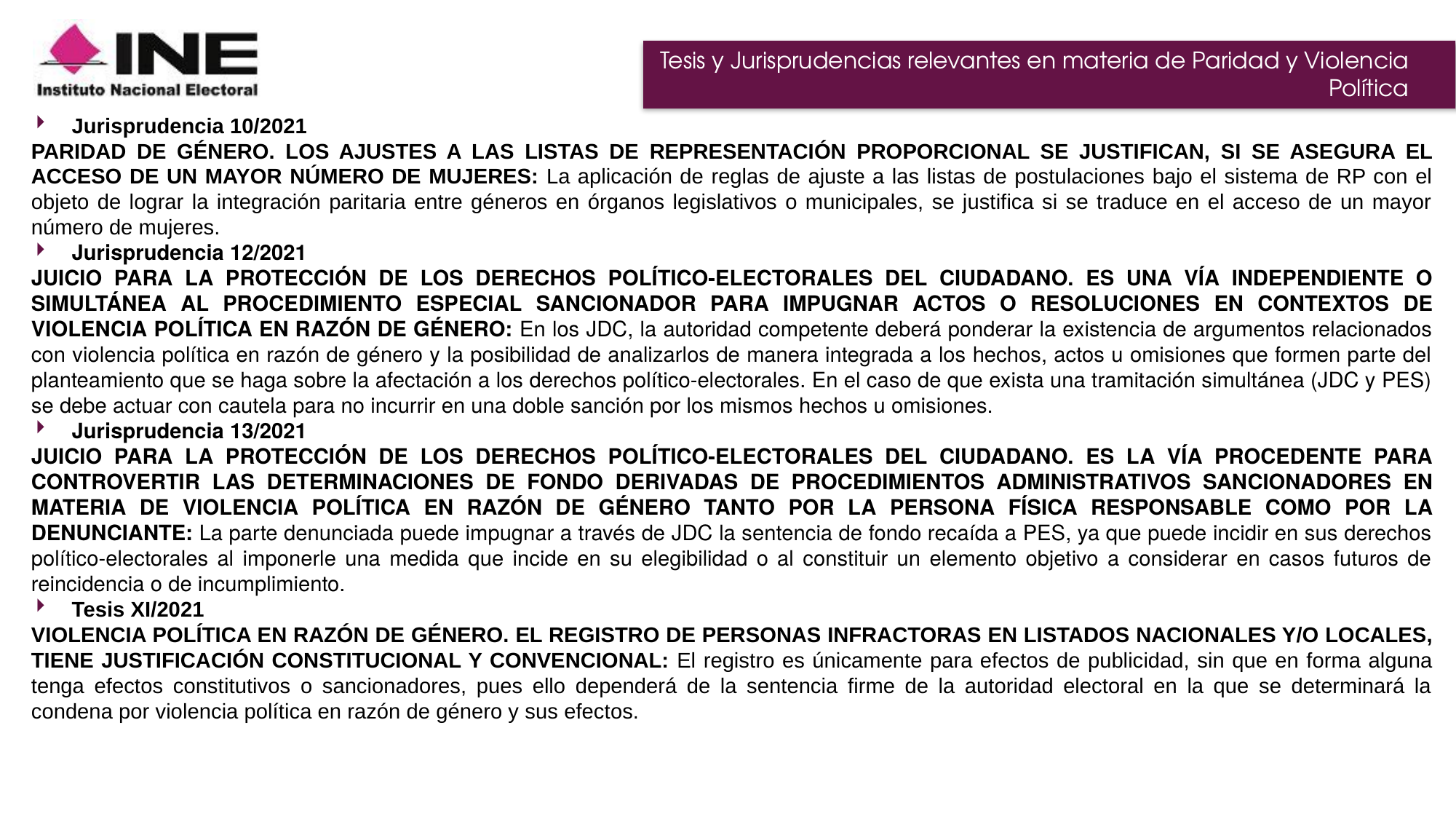

# Tesis y Jurisprudencias relevantes en materia de Paridad y Violencia Política
Jurisprudencia 10/2021
PARIDAD DE GÉNERO. LOS AJUSTES A LAS LISTAS DE REPRESENTACIÓN PROPORCIONAL SE JUSTIFICAN, SI SE ASEGURA EL ACCESO DE UN MAYOR NÚMERO DE MUJERES: La aplicación de reglas de ajuste a las listas de postulaciones bajo el sistema de RP con el objeto de lograr la integración paritaria entre géneros en órganos legislativos o municipales, se justifica si se traduce en el acceso de un mayor número de mujeres.
Jurisprudencia 12/2021
JUICIO PARA LA PROTECCIÓN DE LOS DERECHOS POLÍTICO-ELECTORALES DEL CIUDADANO. ES UNA VÍA INDEPENDIENTE O SIMULTÁNEA AL PROCEDIMIENTO ESPECIAL SANCIONADOR PARA IMPUGNAR ACTOS O RESOLUCIONES EN CONTEXTOS DE VIOLENCIA POLÍTICA EN RAZÓN DE GÉNERO: En los JDC, la autoridad competente deberá ponderar la existencia de argumentos relacionados con violencia política en razón de género y la posibilidad de analizarlos de manera integrada a los hechos, actos u omisiones que formen parte del planteamiento que se haga sobre la afectación a los derechos político-electorales. En el caso de que exista una tramitación simultánea (JDC y PES) se debe actuar con cautela para no incurrir en una doble sanción por los mismos hechos u omisiones.
Jurisprudencia 13/2021
JUICIO PARA LA PROTECCIÓN DE LOS DERECHOS POLÍTICO-ELECTORALES DEL CIUDADANO. ES LA VÍA PROCEDENTE PARA CONTROVERTIR LAS DETERMINACIONES DE FONDO DERIVADAS DE PROCEDIMIENTOS ADMINISTRATIVOS SANCIONADORES EN MATERIA DE VIOLENCIA POLÍTICA EN RAZÓN DE GÉNERO TANTO POR LA PERSONA FÍSICA RESPONSABLE COMO POR LA DENUNCIANTE: La parte denunciada puede impugnar a través de JDC la sentencia de fondo recaída a PES, ya que puede incidir en sus derechos político-electorales al imponerle una medida que incide en su elegibilidad o al constituir un elemento objetivo a considerar en casos futuros de reincidencia o de incumplimiento.
Tesis XI/2021
VIOLENCIA POLÍTICA EN RAZÓN DE GÉNERO. EL REGISTRO DE PERSONAS INFRACTORAS EN LISTADOS NACIONALES Y/O LOCALES, TIENE JUSTIFICACIÓN CONSTITUCIONAL Y CONVENCIONAL: El registro es únicamente para efectos de publicidad, sin que en forma alguna tenga efectos constitutivos o sancionadores, pues ello dependerá de la sentencia firme de la autoridad electoral en la que se determinará la condena por violencia política en razón de género y sus efectos.